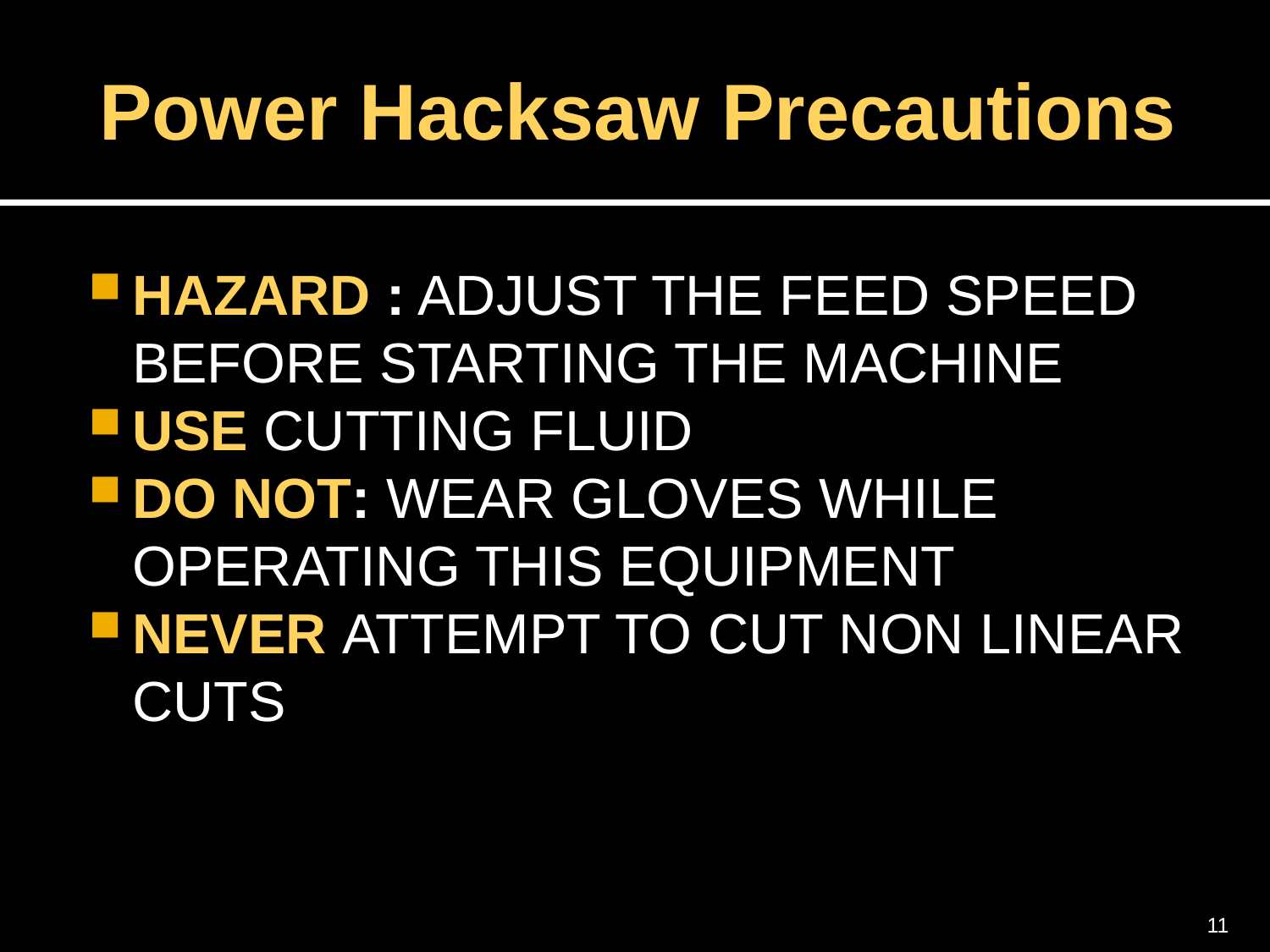

# Power Hacksaw Precautions
Hazard : adjust the feed speed before starting the machine
Use cutting fluid
Do not: wear gloves while operating this equipment
Never attempt to cut non linear cuts

11